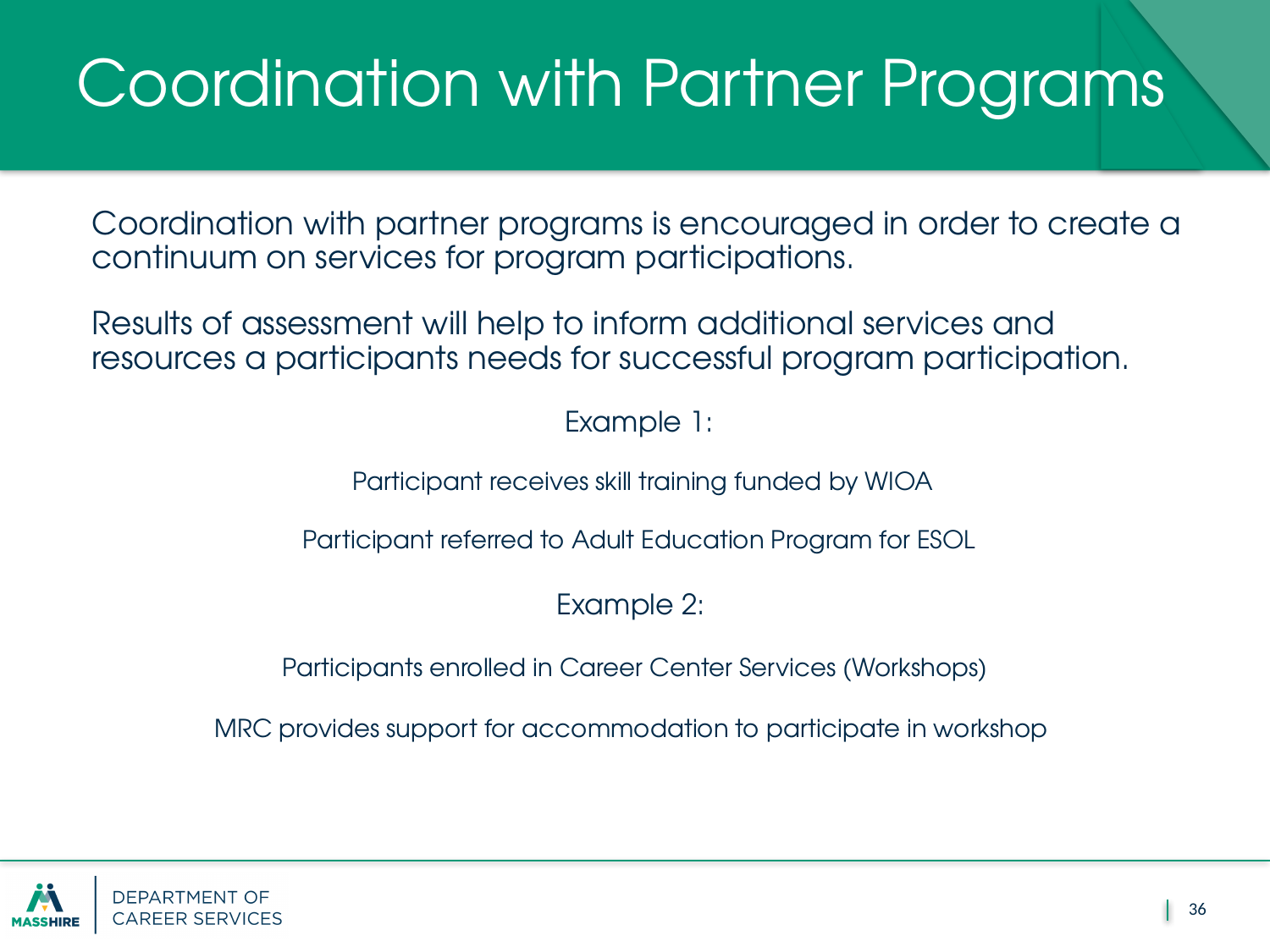

# Coordination with Partner Programs
Coordination with partner programs is encouraged in order to create a continuum on services for program participations.
Results of assessment will help to inform additional services and resources a participants needs for successful program participation.
Example 1:
Participant receives skill training funded by WIOA
Participant referred to Adult Education Program for ESOL
Example 2:
Participants enrolled in Career Center Services (Workshops)
MRC provides support for accommodation to participate in workshop

36